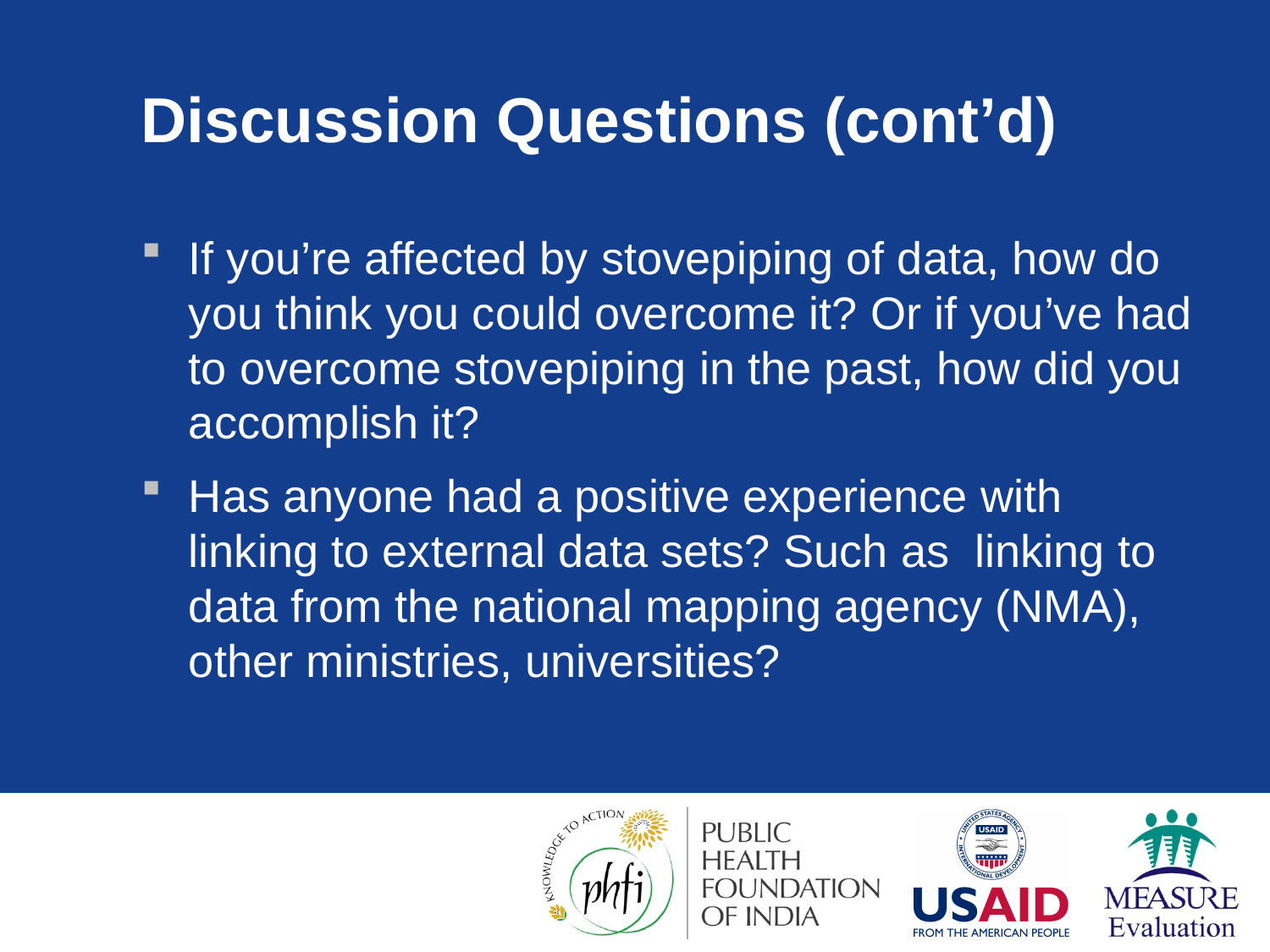

# Discussion Questions (cont’d)
If you’re affected by stovepiping of data, how do you think you could overcome it? Or if you’ve had to overcome stovepiping in the past, how did you accomplish it?
Has anyone had a positive experience with linking to external data sets? Such as  linking to data from the national mapping agency (NMA), other ministries, universities?